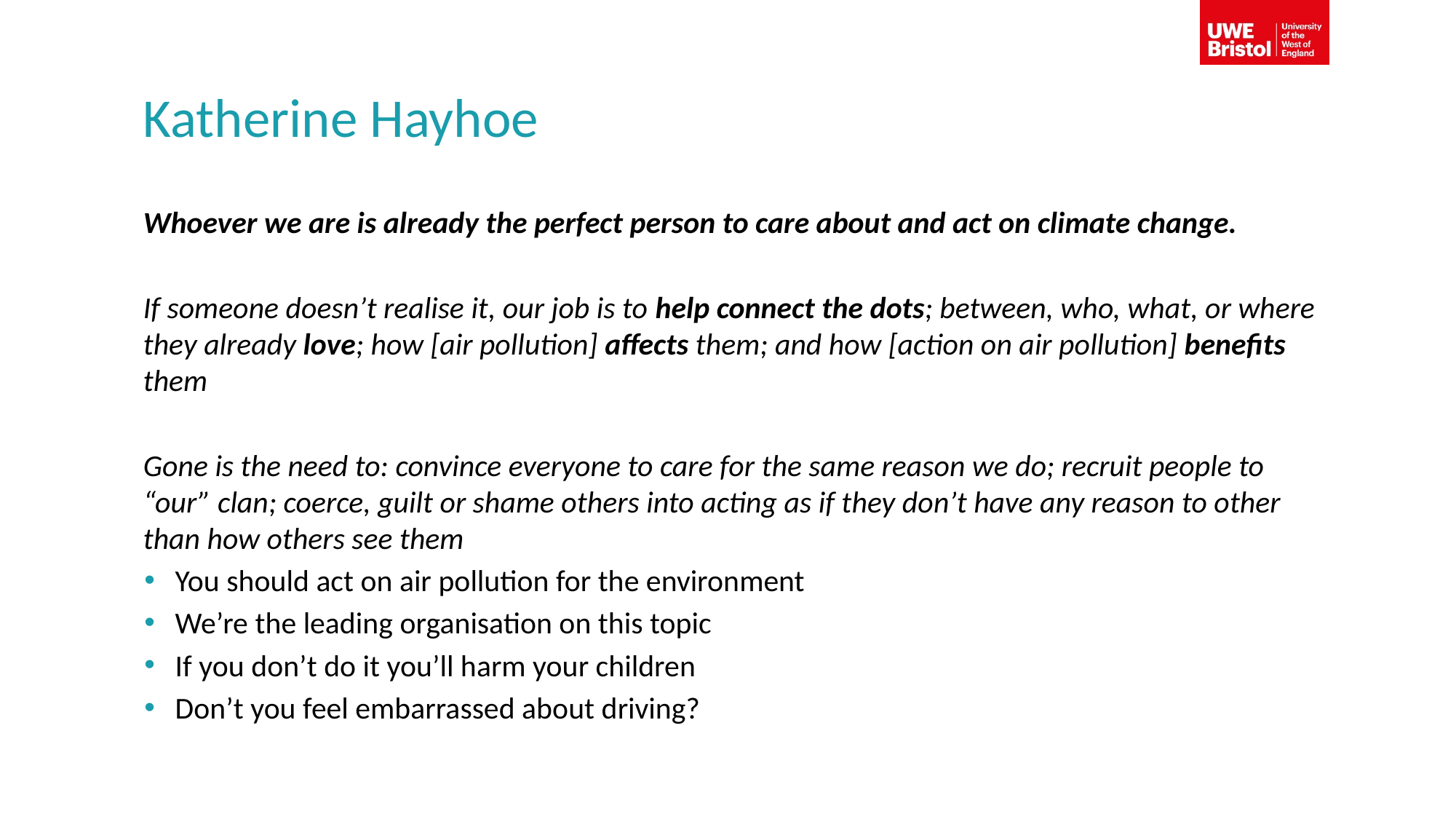

# Katherine Hayhoe
Whoever we are is already the perfect person to care about and act on climate change.

If someone doesn’t realise it, our job is to help connect the dots; between, who, what, or where they already love; how [air pollution] affects them; and how [action on air pollution] benefits them

Gone is the need to: convince everyone to care for the same reason we do; recruit people to “our” clan; coerce, guilt or shame others into acting as if they don’t have any reason to other than how others see them
You should act on air pollution for the environment
We’re the leading organisation on this topic
If you don’t do it you’ll harm your children
Don’t you feel embarrassed about driving?